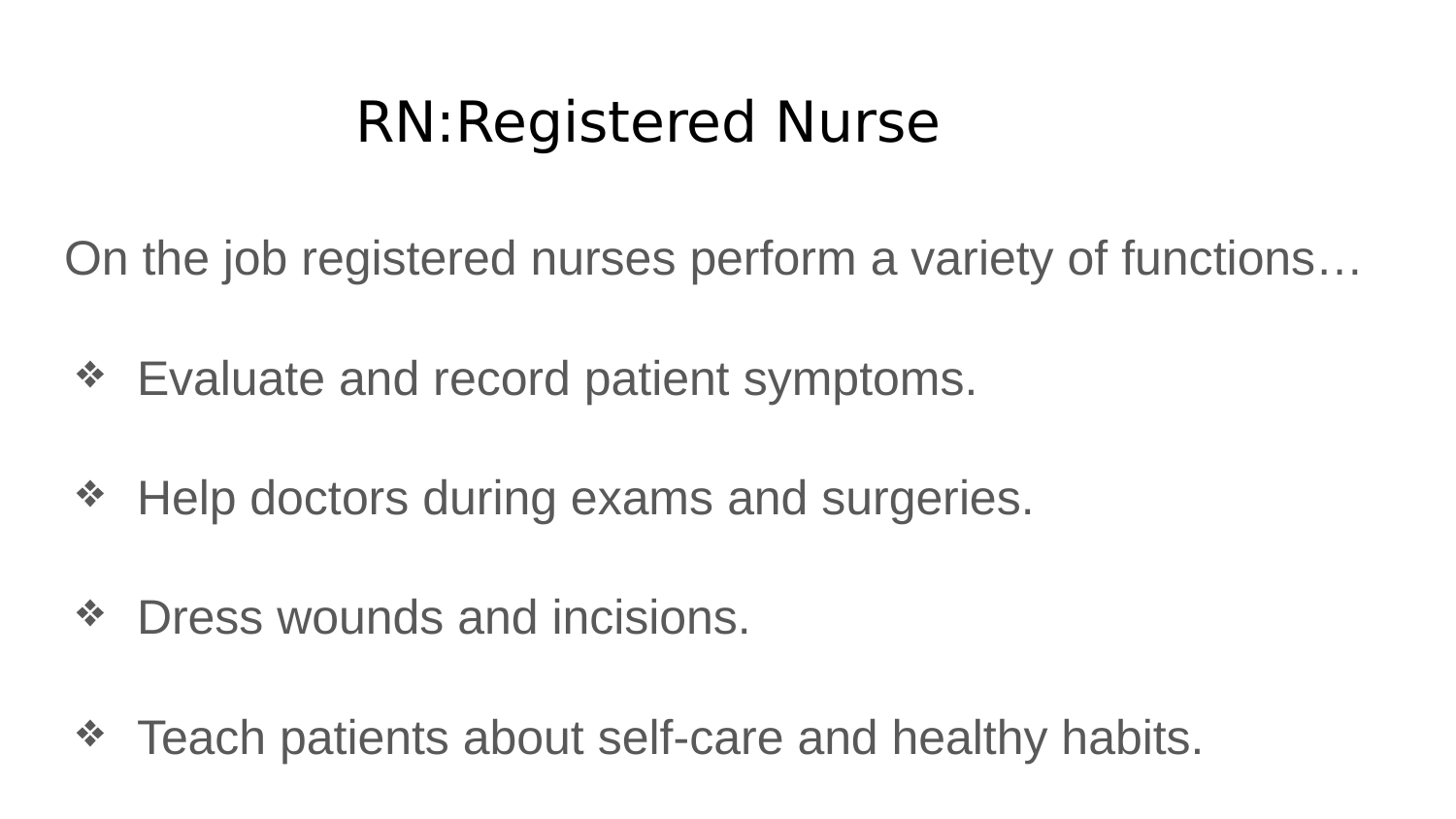

# RN:Registered Nurse
On the job registered nurses perform a variety of functions…
Evaluate and record patient symptoms.
Help doctors during exams and surgeries.
Dress wounds and incisions.
Teach patients about self-care and healthy habits.
Lab work.